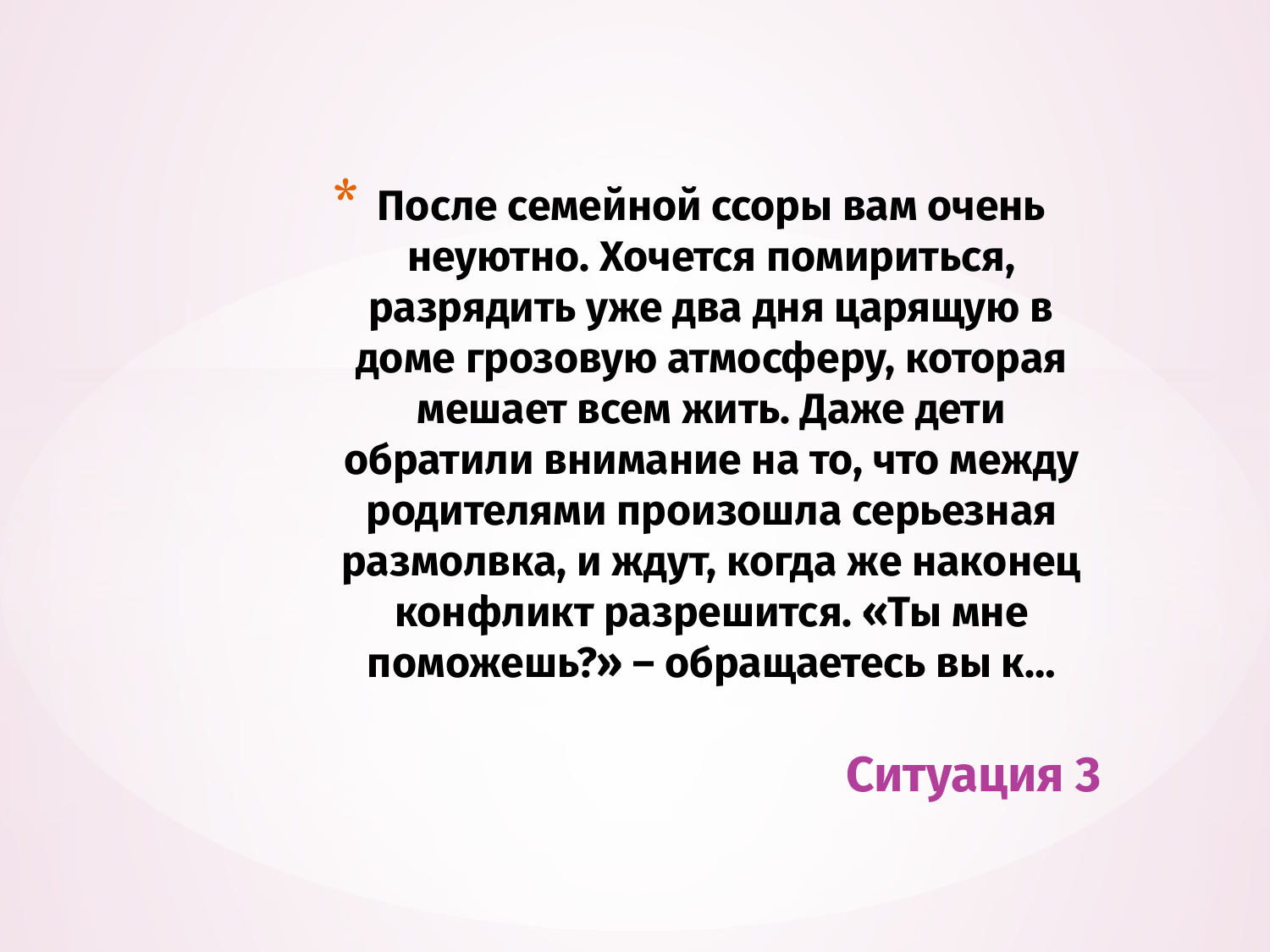

# После семейной ссоры вам очень неуютно. Хочется помириться, разрядить уже два дня царящую в доме грозовую атмосферу, которая мешает всем жить. Даже дети обратили внимание на то, что между родителями произошла серьезная размолвка, и ждут, когда же наконец конфликт разрешится. «Ты мне поможешь?» – обращаетесь вы к…
Ситуация 3